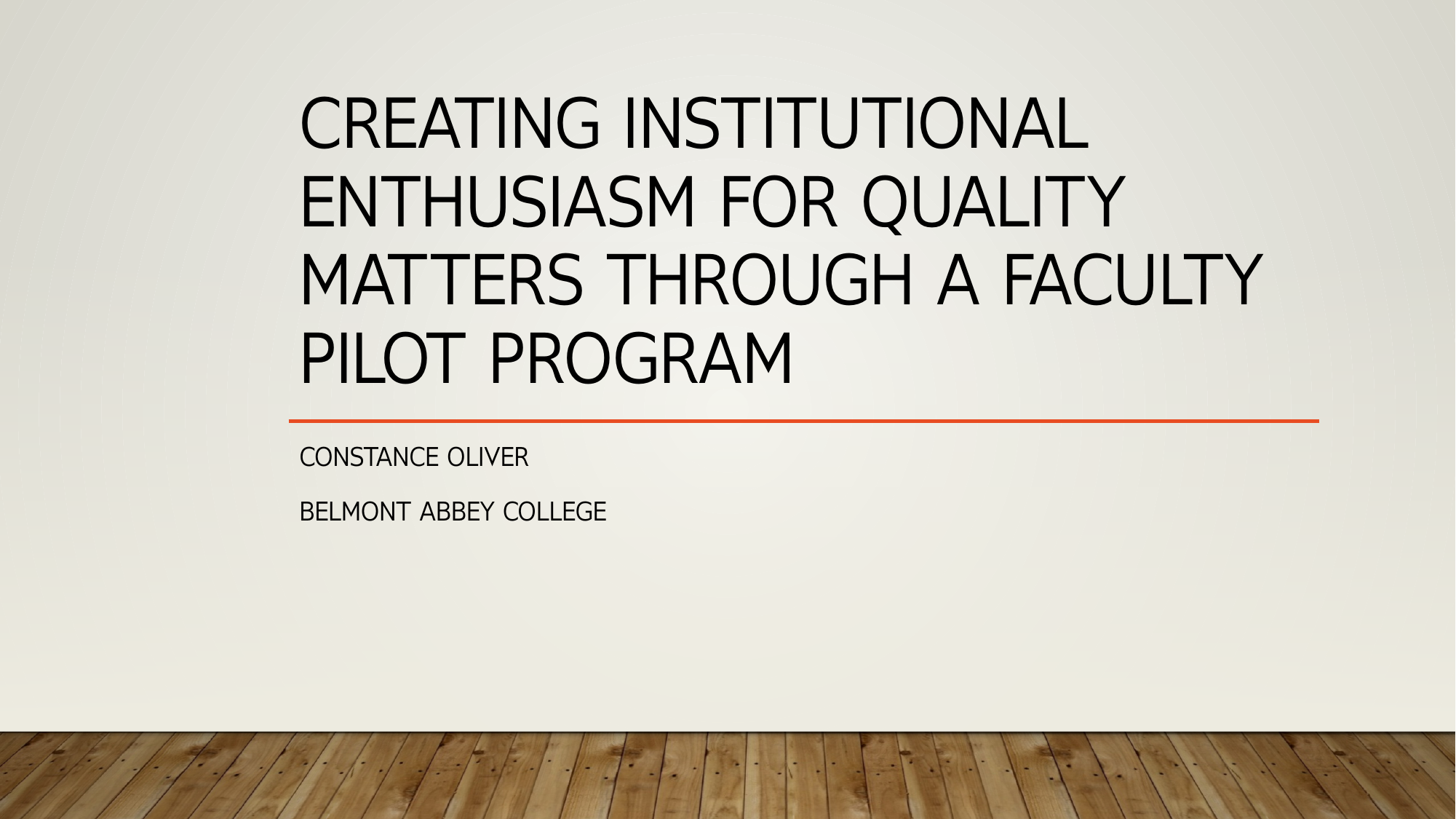

# Creating institutional enthusiasm for Quality Matters through a faculty pilot program
Constance Oliver
Belmont Abbey College